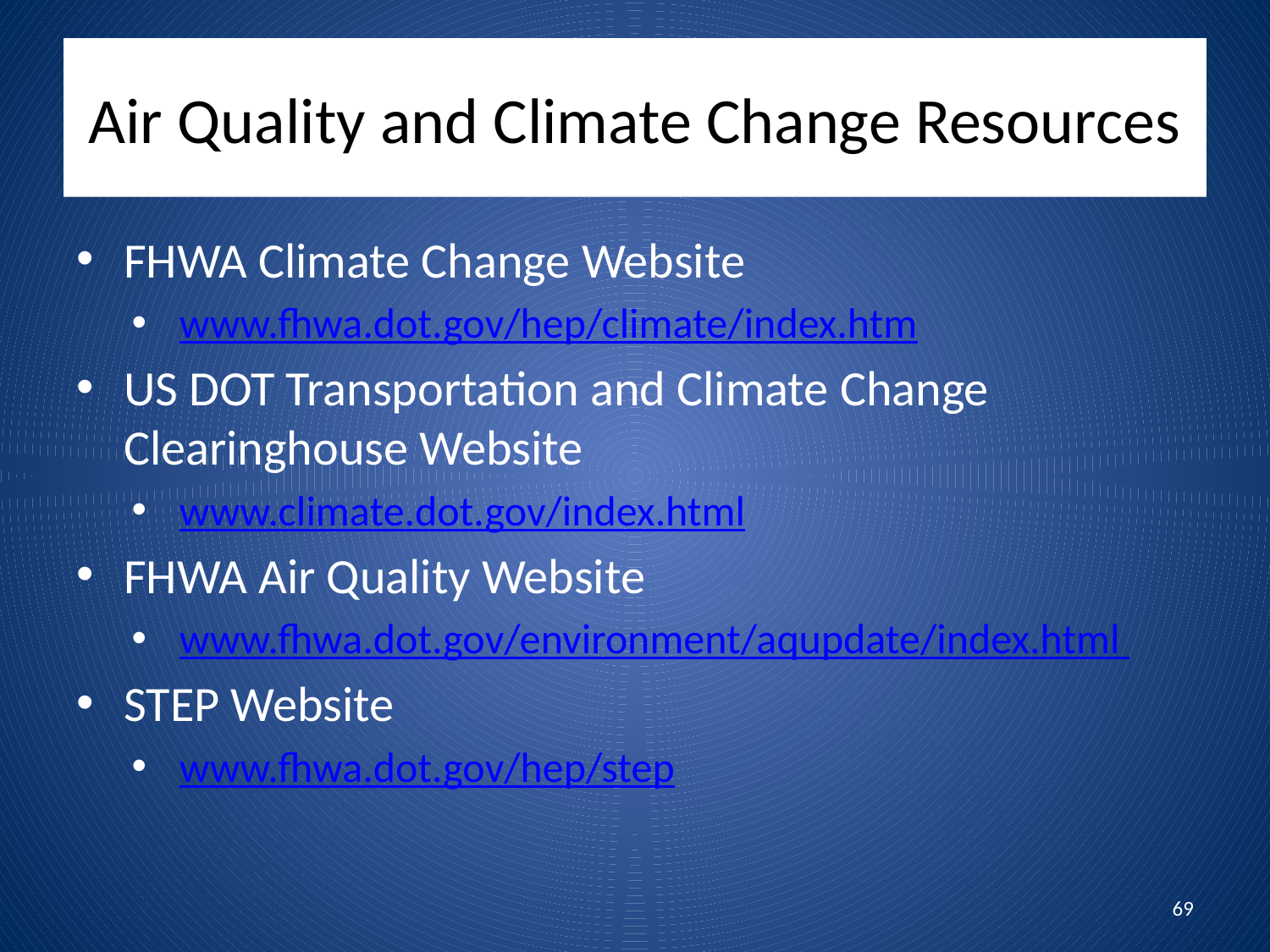

# Air Quality and Climate Change Resources
FHWA Climate Change Website
www.fhwa.dot.gov/hep/climate/index.htm
US DOT Transportation and Climate Change Clearinghouse Website
www.climate.dot.gov/index.html
FHWA Air Quality Website
www.fhwa.dot.gov/environment/aqupdate/index.html
STEP Website
www.fhwa.dot.gov/hep/step

69